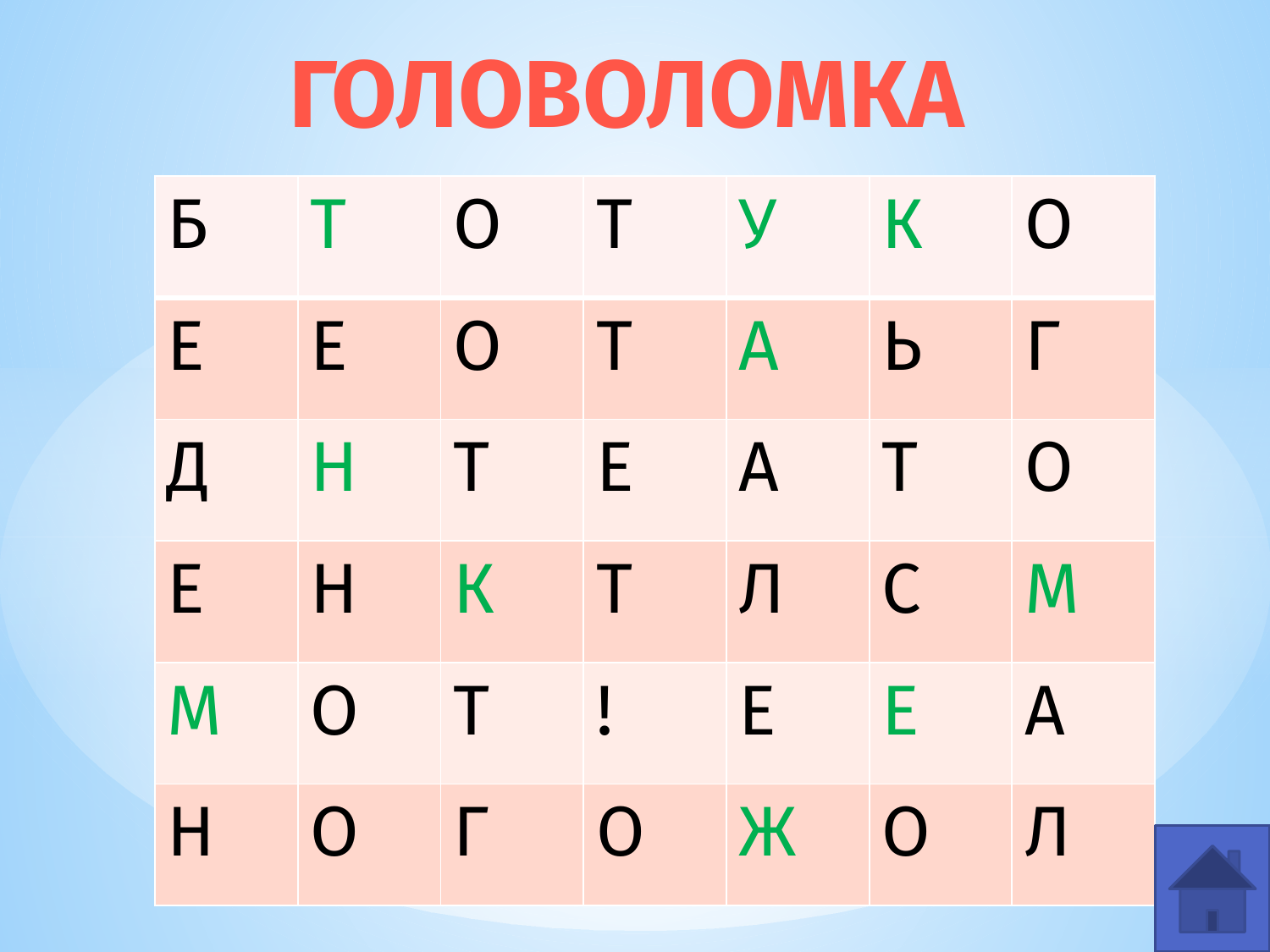

ГОЛОВОЛОМКА
| Б | Т | О | Т | У | К | О |
| --- | --- | --- | --- | --- | --- | --- |
| Е | Е | О | Т | А | Ь | Г |
| Д | Н | Т | Е | А | Т | О |
| Е | Н | К | Т | Л | С | М |
| М | О | Т | ! | Е | Е | А |
| Н | О | Г | О | Ж | О | Л |